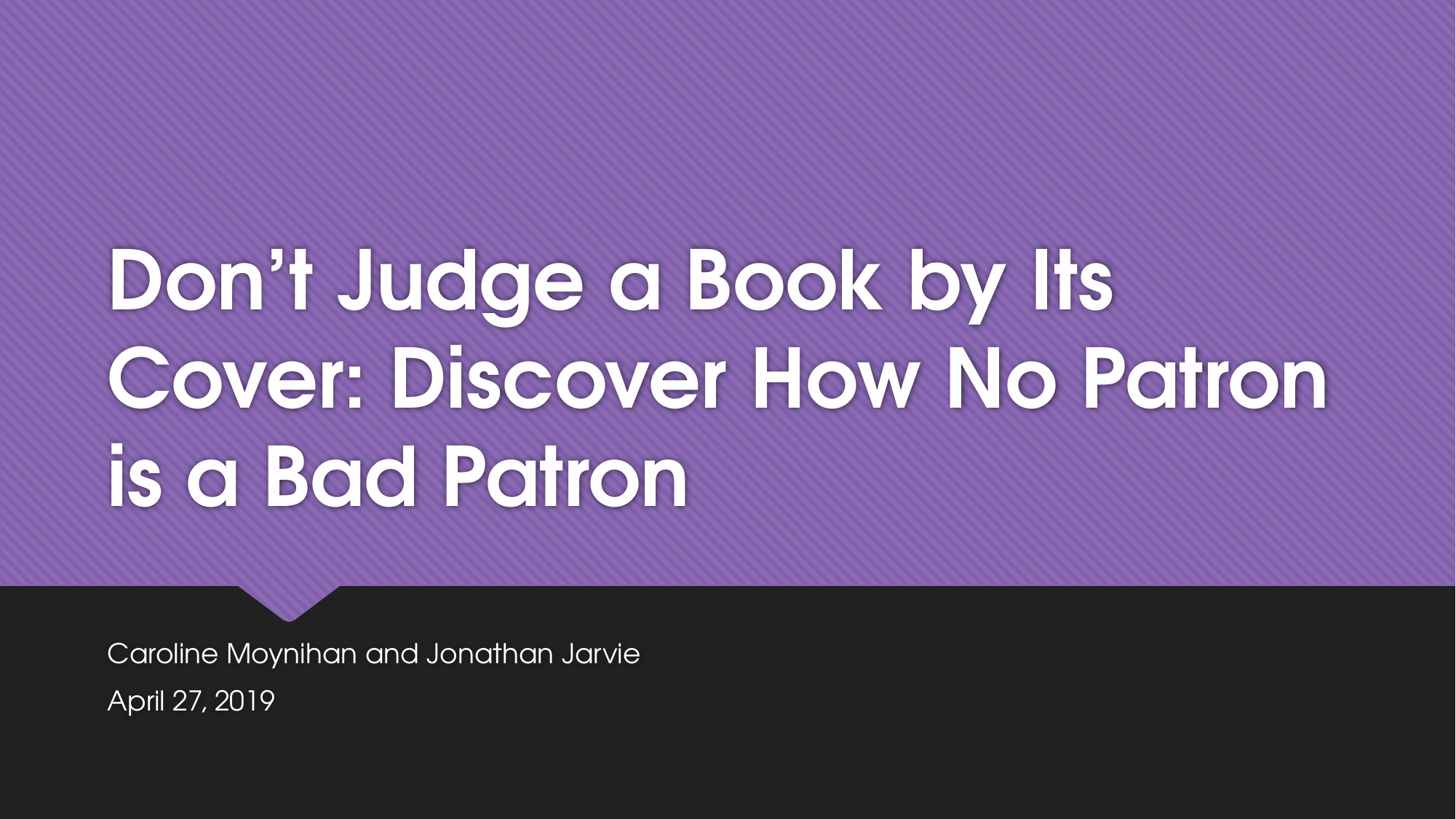

# Don’t Judge a Book by Its Cover: Discover How No Patron is a Bad Patron
Caroline Moynihan and Jonathan Jarvie
April 27, 2019